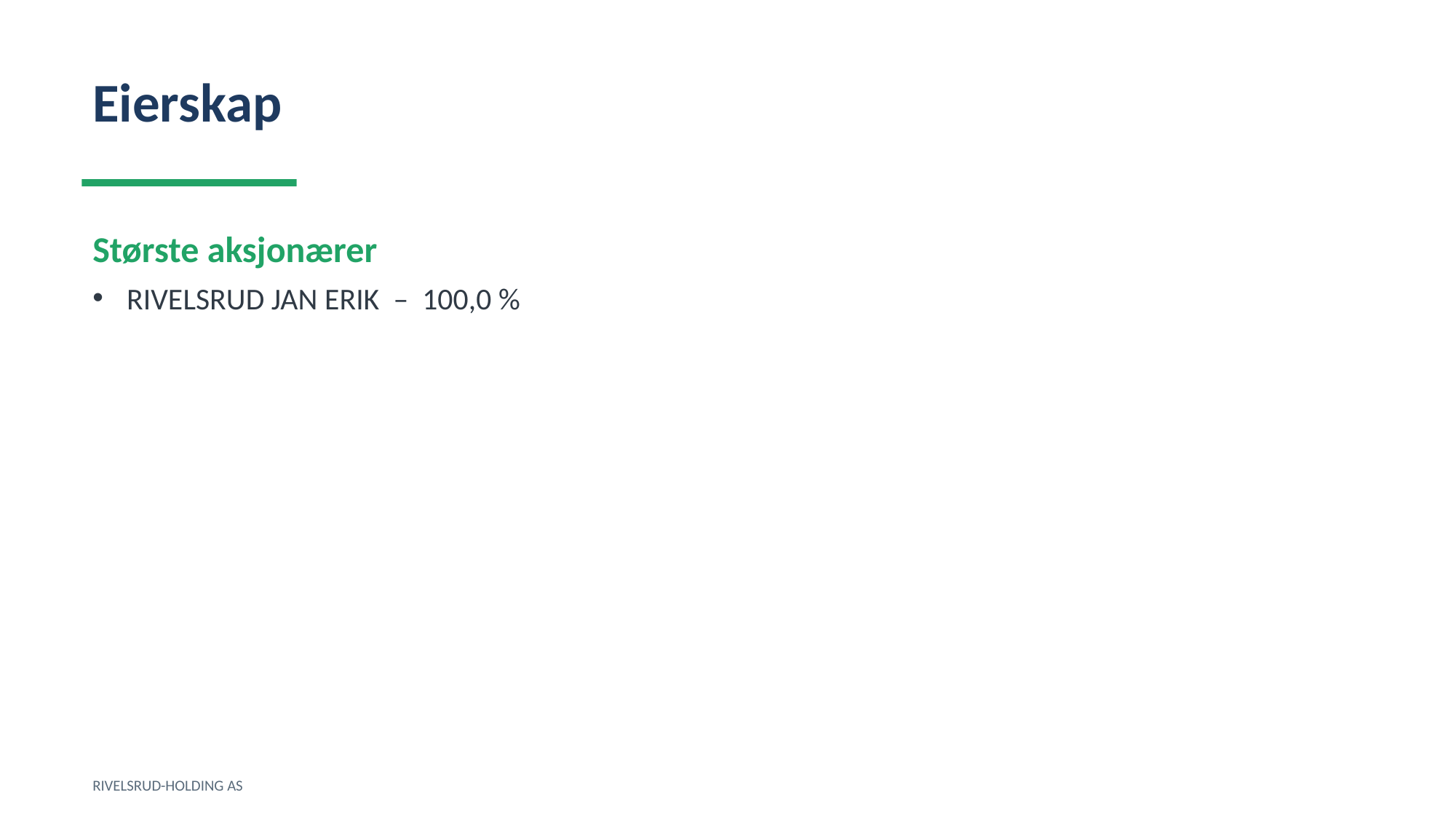

Eierskap

Største aksjonærer
RIVELSRUD JAN ERIK  –  100,0 %
RIVELSRUD-HOLDING AS